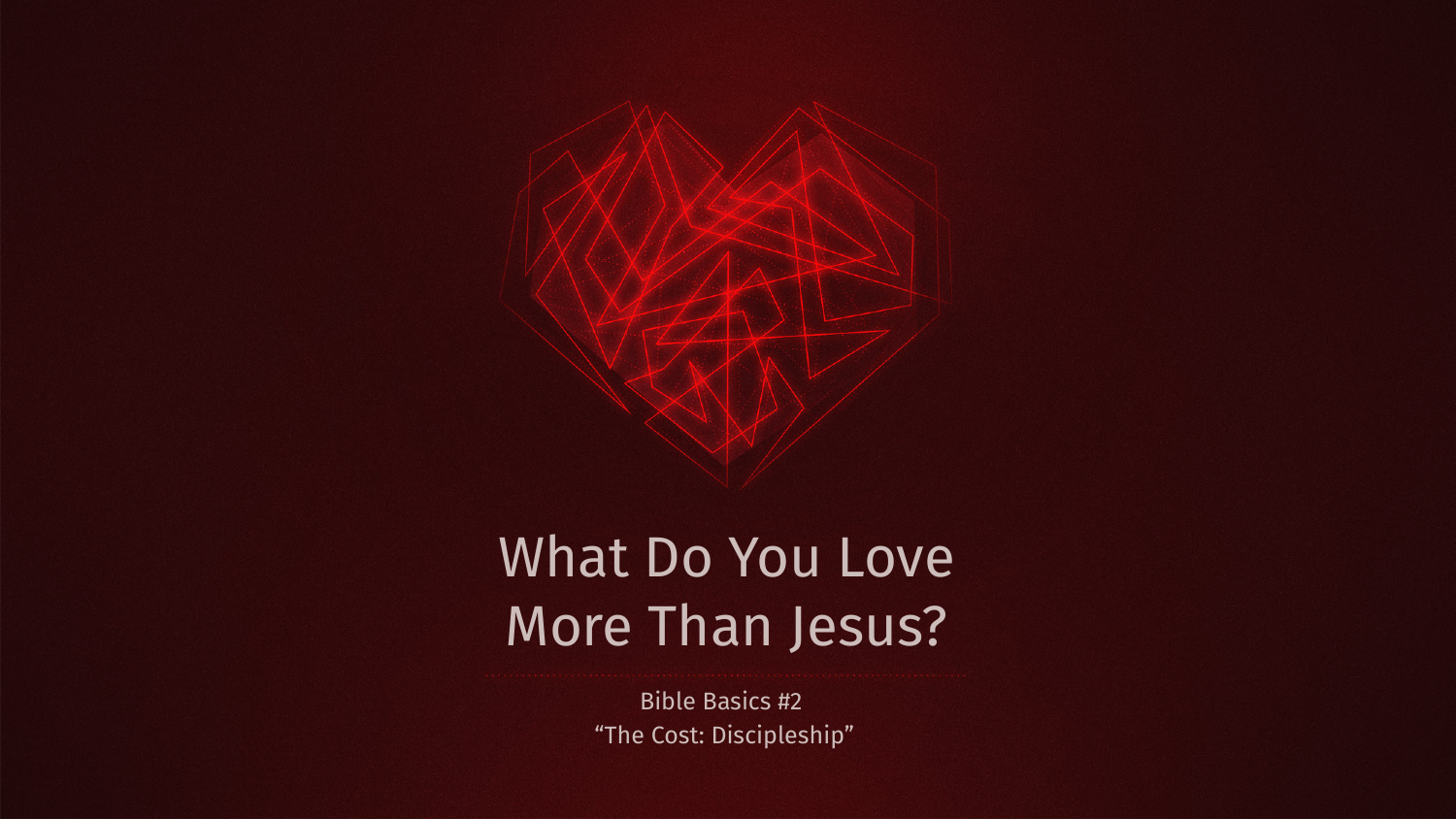

# What Do You Love More Than Jesus?
Bible Basics #2
 “The Cost: Discipleship”